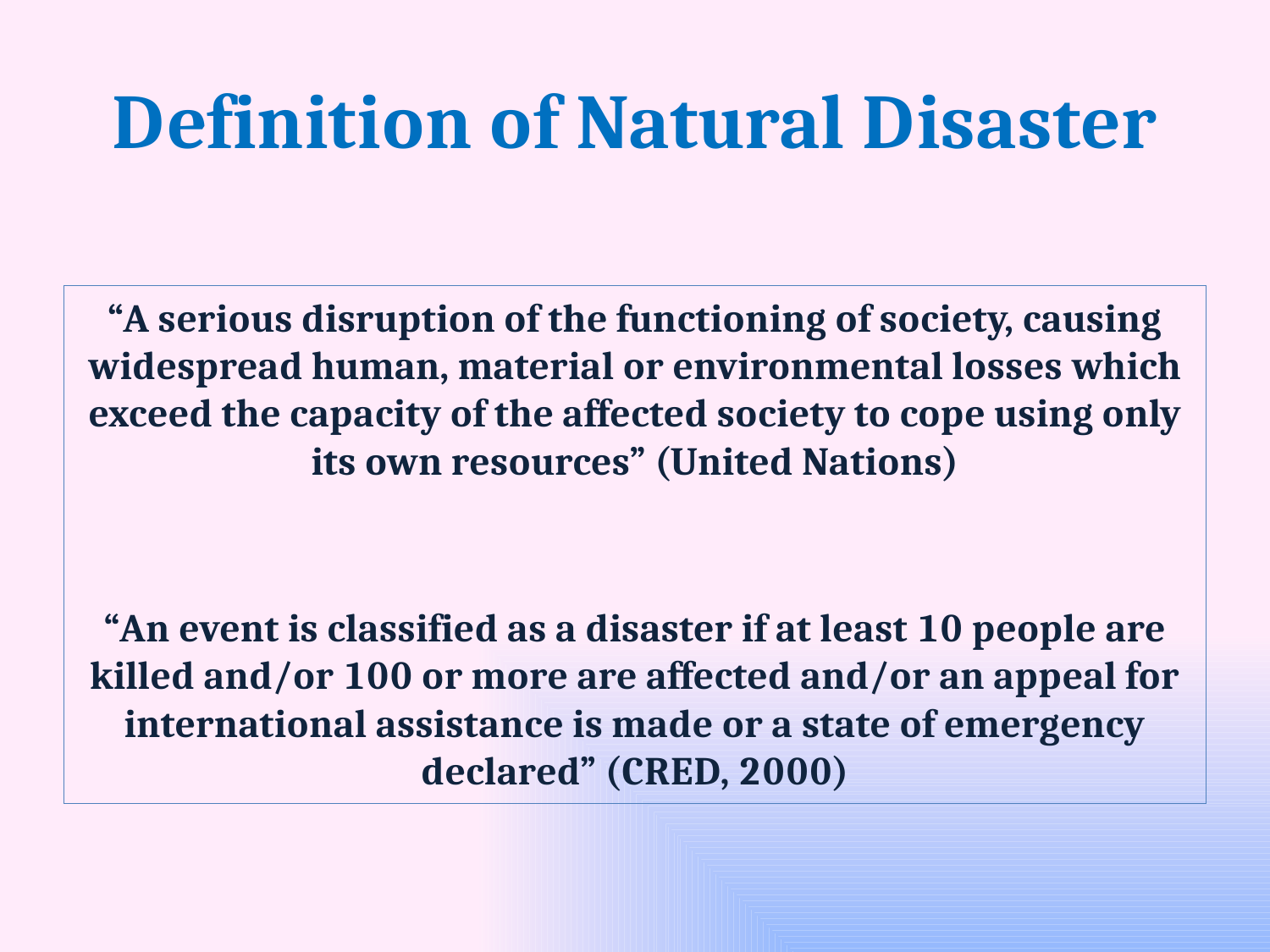

# Definition of Natural Disaster
“A serious disruption of the functioning of society, causing widespread human, material or environmental losses which exceed the capacity of the affected society to cope using only its own resources” (United Nations)

“An event is classified as a disaster if at least 10 people are killed and/or 100 or more are affected and/or an appeal for international assistance is made or a state of emergency declared” (CRED, 2000)